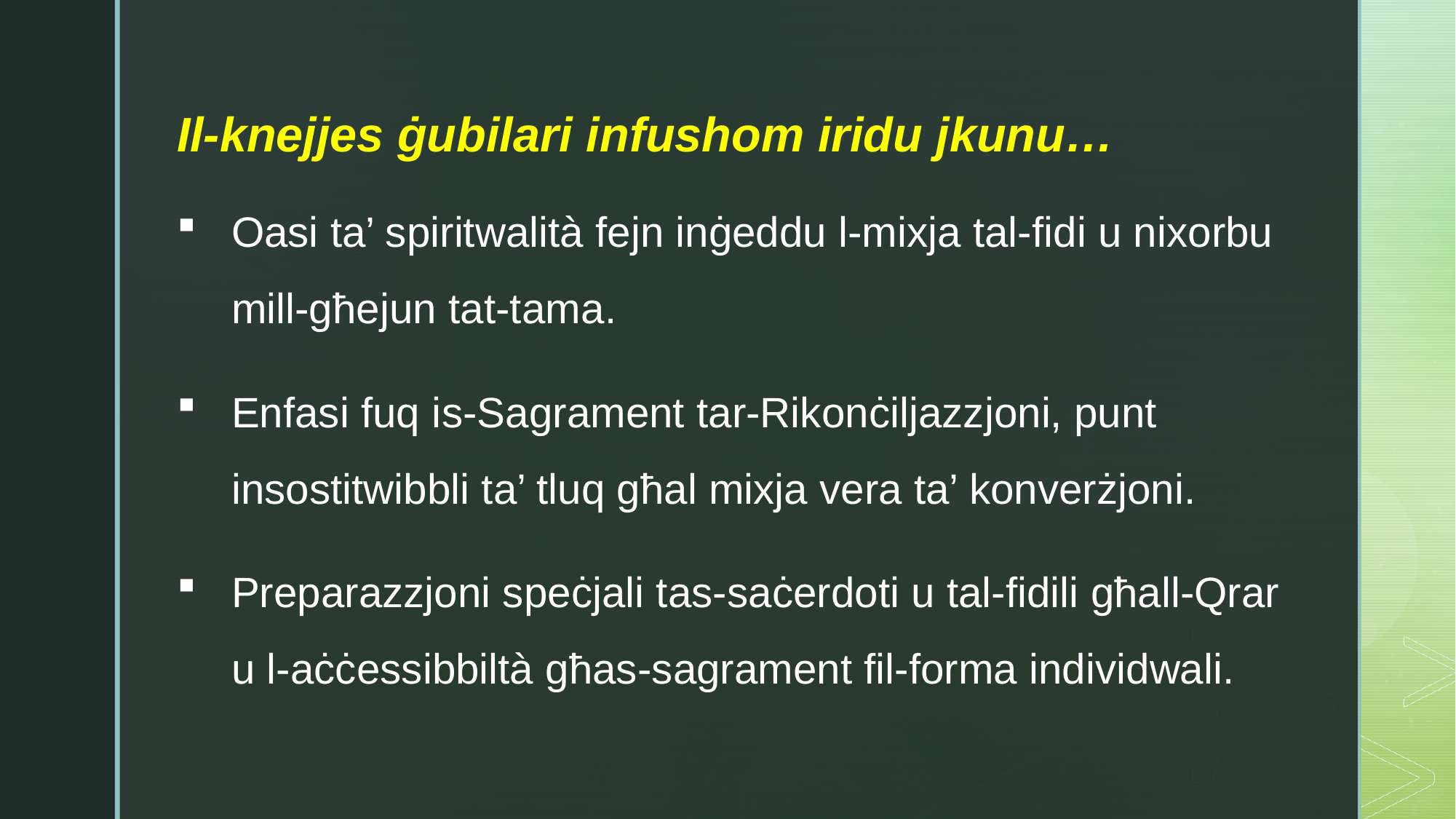

Il-knejjes ġubilari infushom iridu jkunu…
Oasi ta’ spiritwalità fejn inġeddu l-mixja tal-fidi u nixorbu mill-għejun tat-tama.
Enfasi fuq is-Sagrament tar-Rikonċiljazzjoni, punt insostitwibbli ta’ tluq għal mixja vera ta’ konverżjoni.
Preparazzjoni speċjali tas-saċerdoti u tal-fidili għall-Qrar u l-aċċessibbiltà għas-sagrament fil-forma individwali.